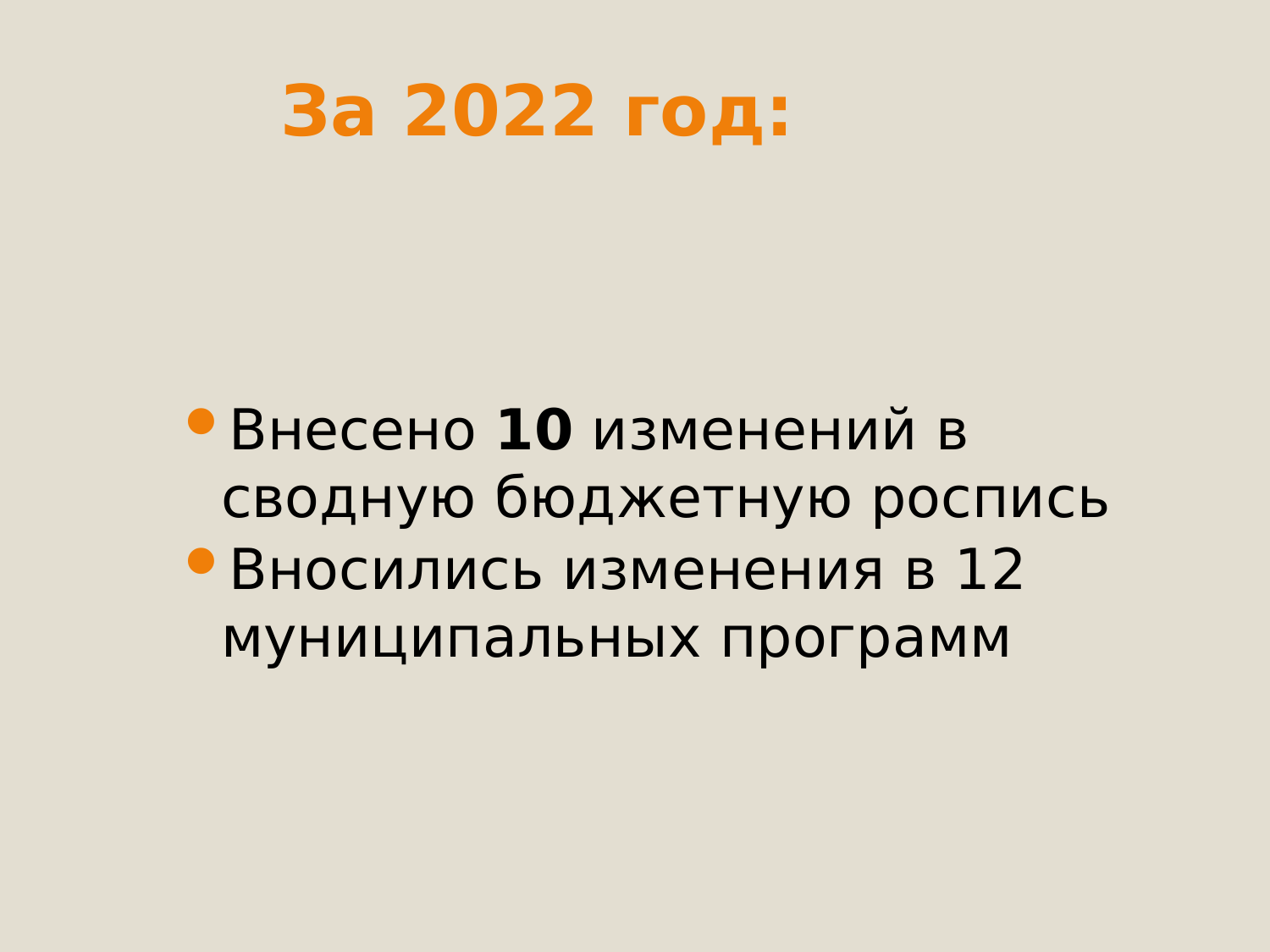

# За 2022 год:

Внесено 10 изменений в сводную бюджетную роспись
Вносились изменения в 12 муниципальных программ